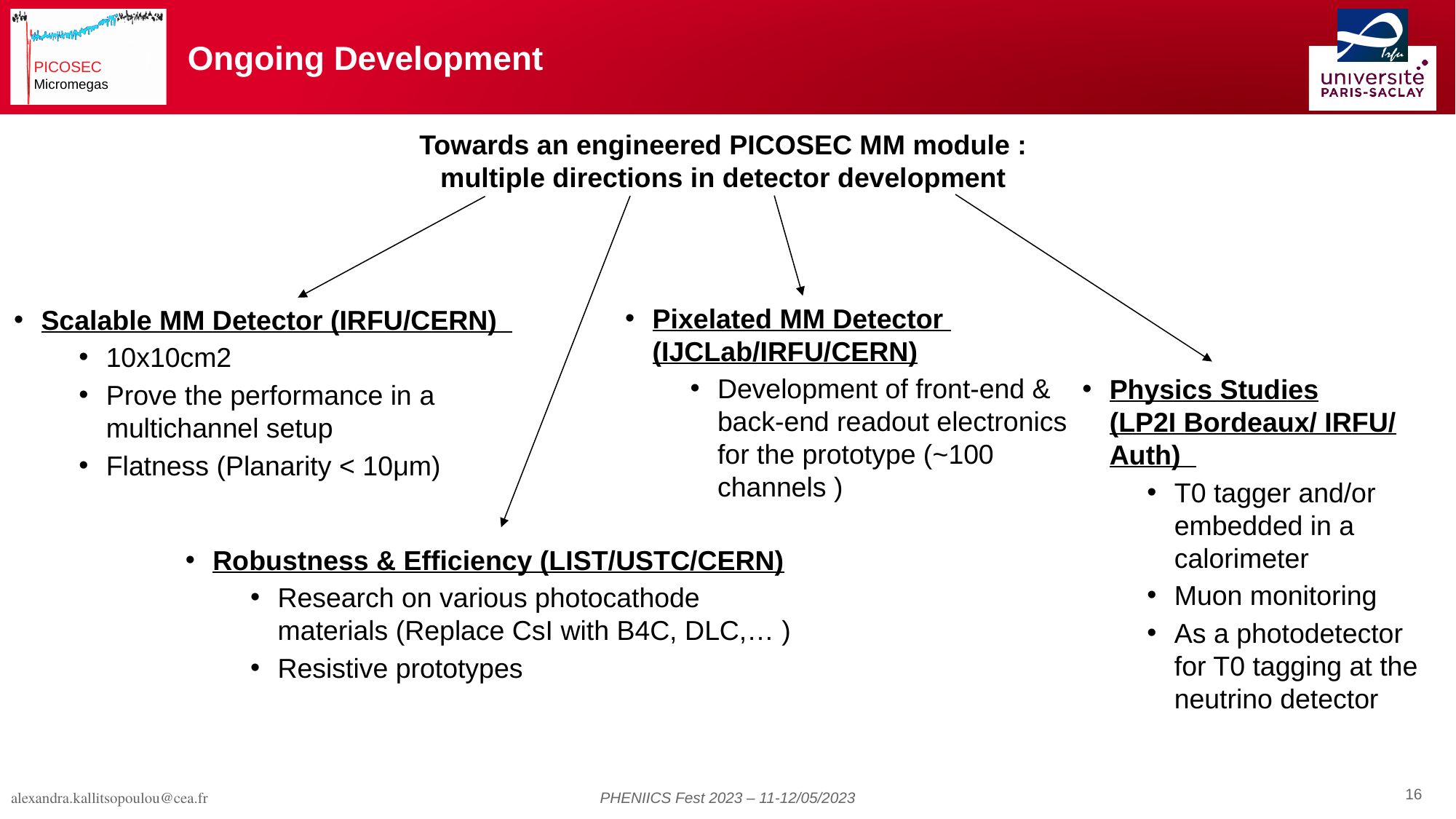

# Ongoing Development
Towards an engineered PICOSEC MM module :
multiple directions in detector development
Pixelated MM Detector
(IJCLab/IRFU/CERN)
Development of front-end & back-end readout electronics for the prototype (~100 channels )
Scalable MM Detector (IRFU/CERN)
10x10cm2
Prove the performance in a multichannel setup
Flatness (Planarity < 10μm)

Physics Studies
(LP2I Bordeaux/ IRFU/ Auth)
T0 tagger and/or embedded in a calorimeter
Muon monitoring
As a photodetector for T0 tagging at the neutrino detector

Robustness & Efficiency (LIST/USTC/CERN)
Research on various photocathode materials (Replace CsI with B4C, DLC,… )
Resistive prototypes
PHENIICS Fest 2023 – 11-12/05/2023
 16